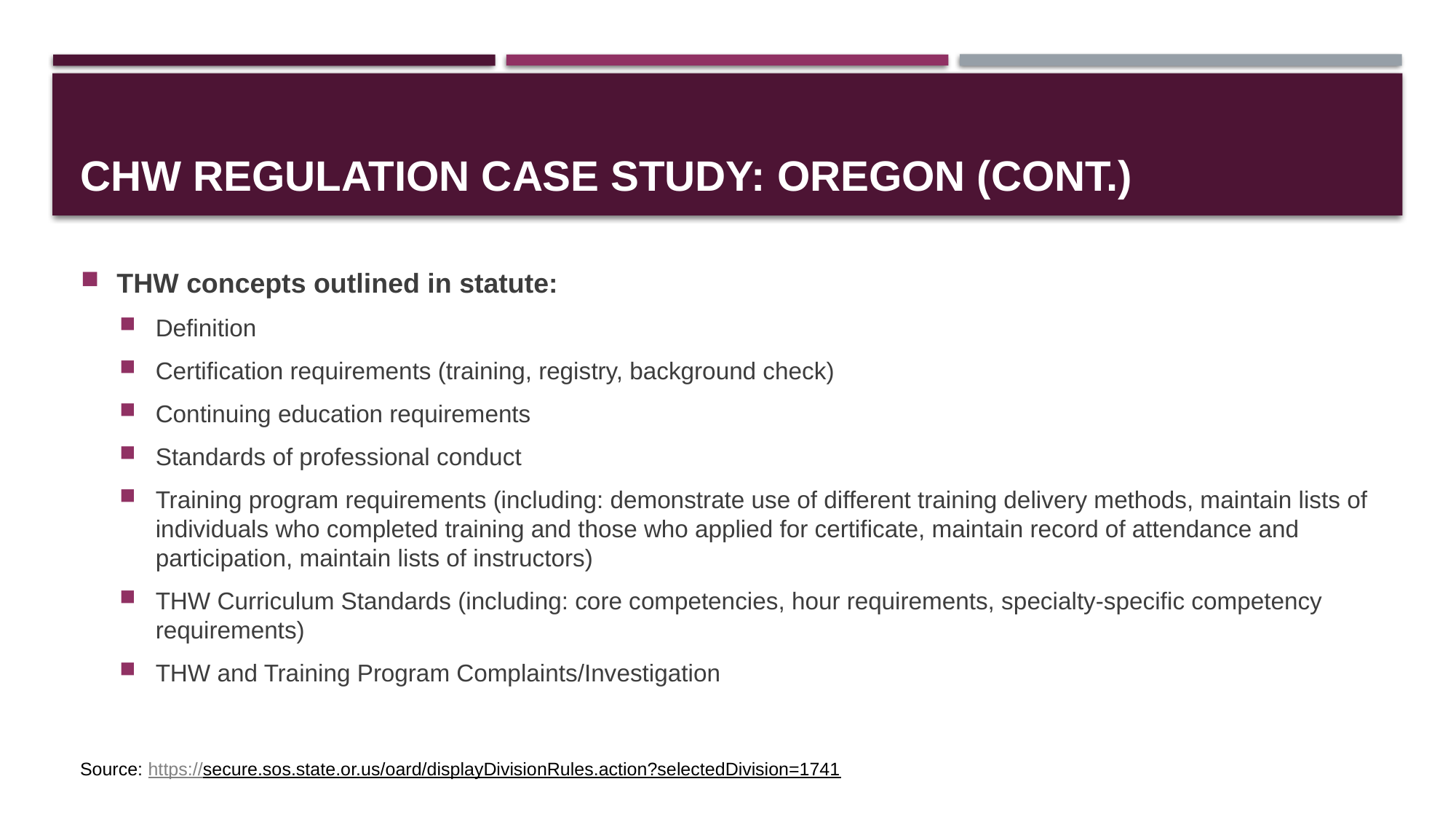

# CHW Regulation Case Study: Oregon (Cont.)
THW concepts outlined in statute:
Definition
Certification requirements (training, registry, background check)
Continuing education requirements
Standards of professional conduct
Training program requirements (including: demonstrate use of different training delivery methods, maintain lists of individuals who completed training and those who applied for certificate, maintain record of attendance and participation, maintain lists of instructors)
THW Curriculum Standards (including: core competencies, hour requirements, specialty-specific competency requirements)
THW and Training Program Complaints/Investigation
Source: https://secure.sos.state.or.us/oard/displayDivisionRules.action?selectedDivision=1741